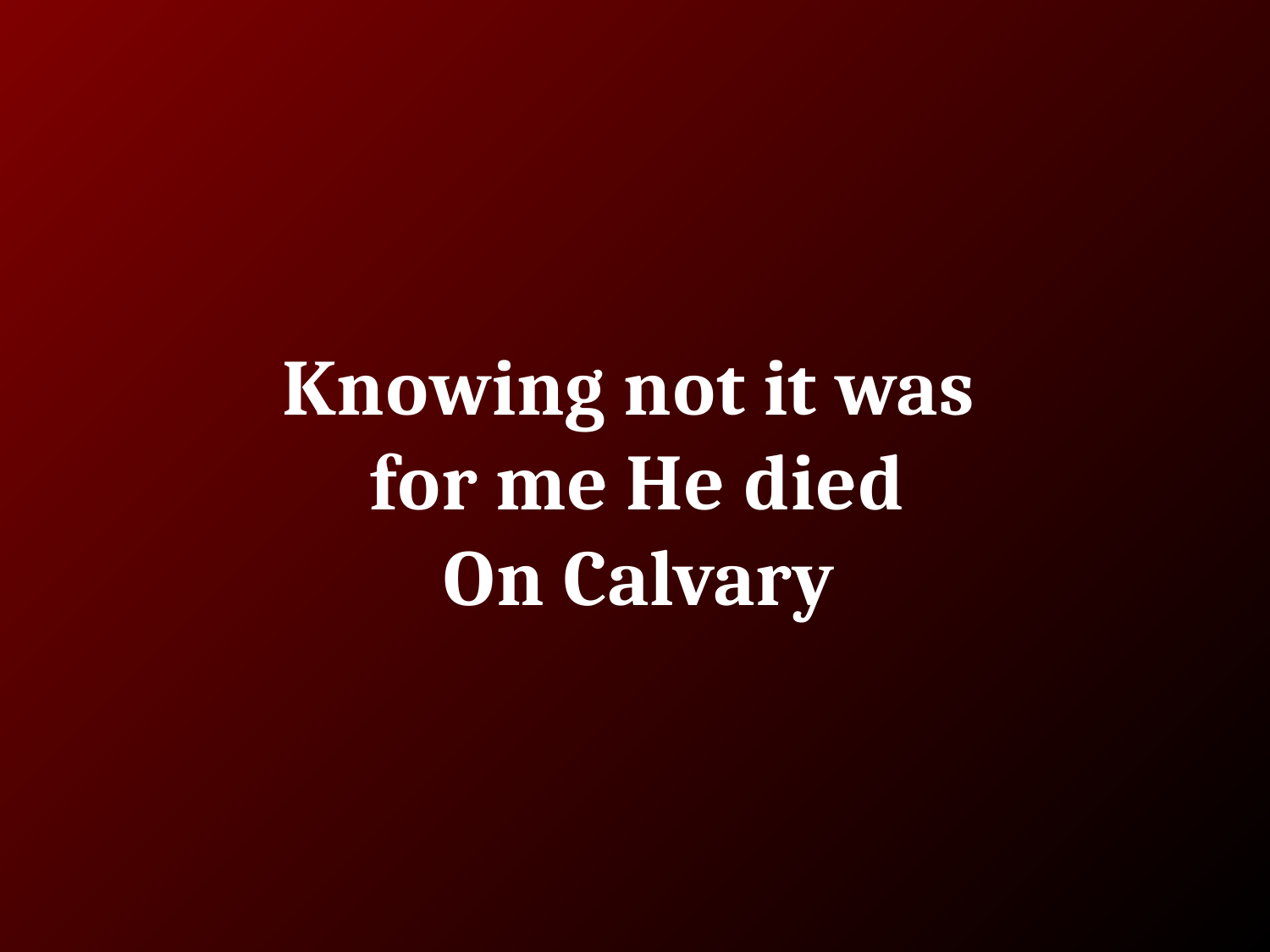

# Knowing not it was for me He died
On Calvary